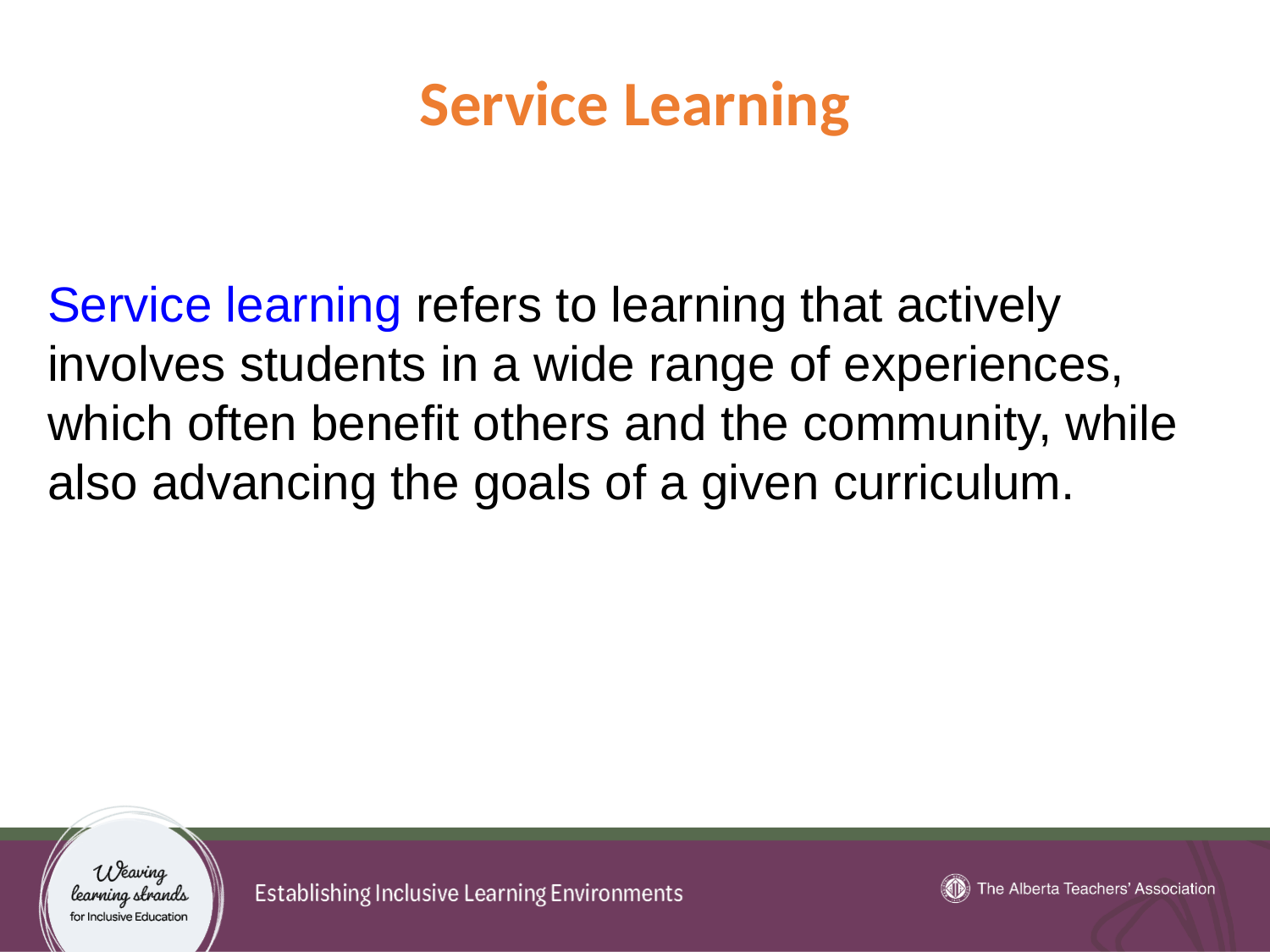

59
Service Learning
Service learning refers to learning that actively involves students in a wide range of experiences, which often benefit others and the community, while also advancing the goals of a given curriculum.